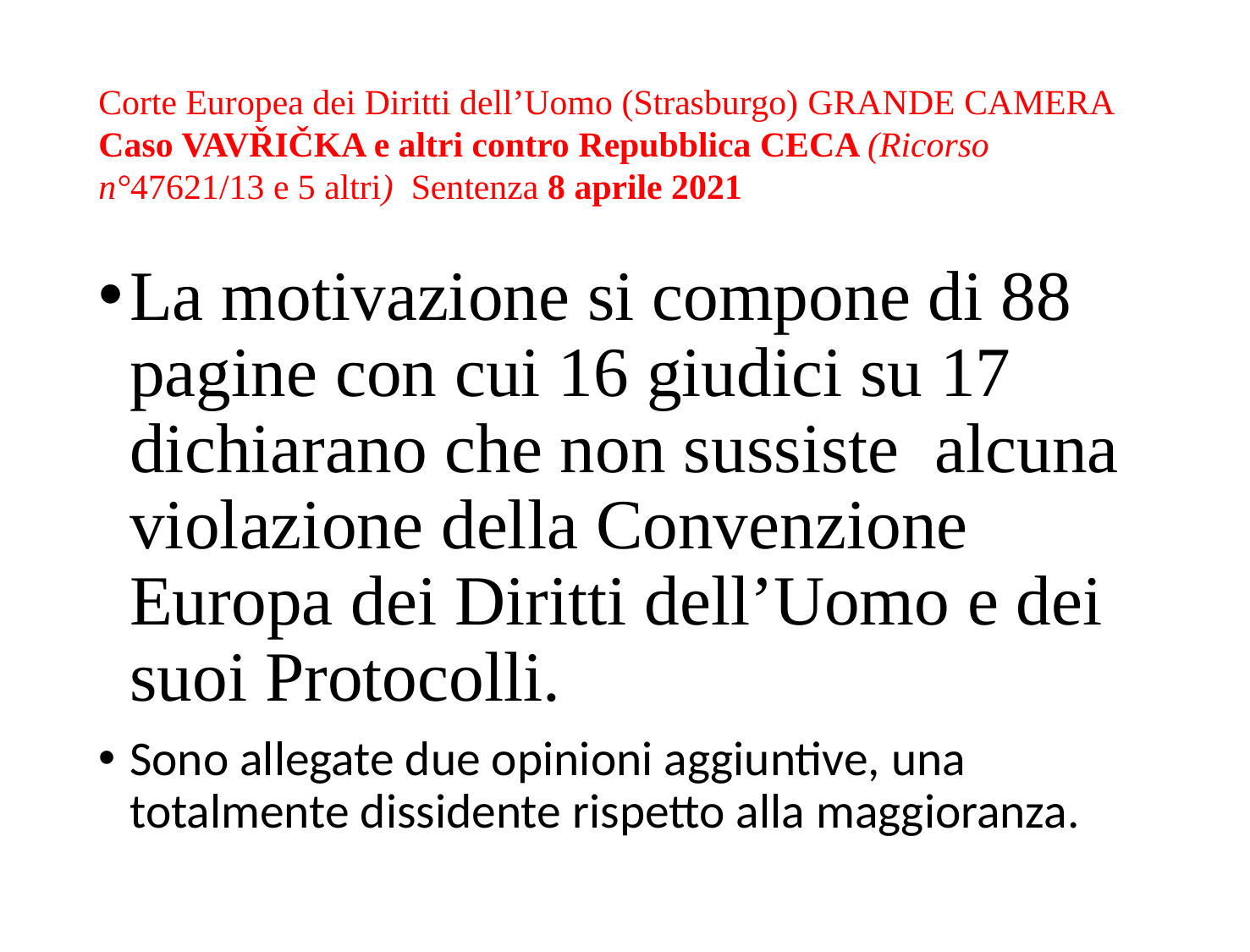

# Corte Europea dei Diritti dell’Uomo (Strasburgo) GRANDE CAMERA Caso VAVŘIČKA e altri contro Repubblica CECA (Ricorso n°47621/13 e 5 altri)  Sentenza 8 aprile 2021
La motivazione si compone di 88 pagine con cui 16 giudici su 17 dichiarano che non sussiste  alcuna  violazione della Convenzione Europa dei Diritti dell’Uomo e dei suoi Protocolli.
Sono allegate due opinioni aggiuntive, una totalmente dissidente rispetto alla maggioranza.